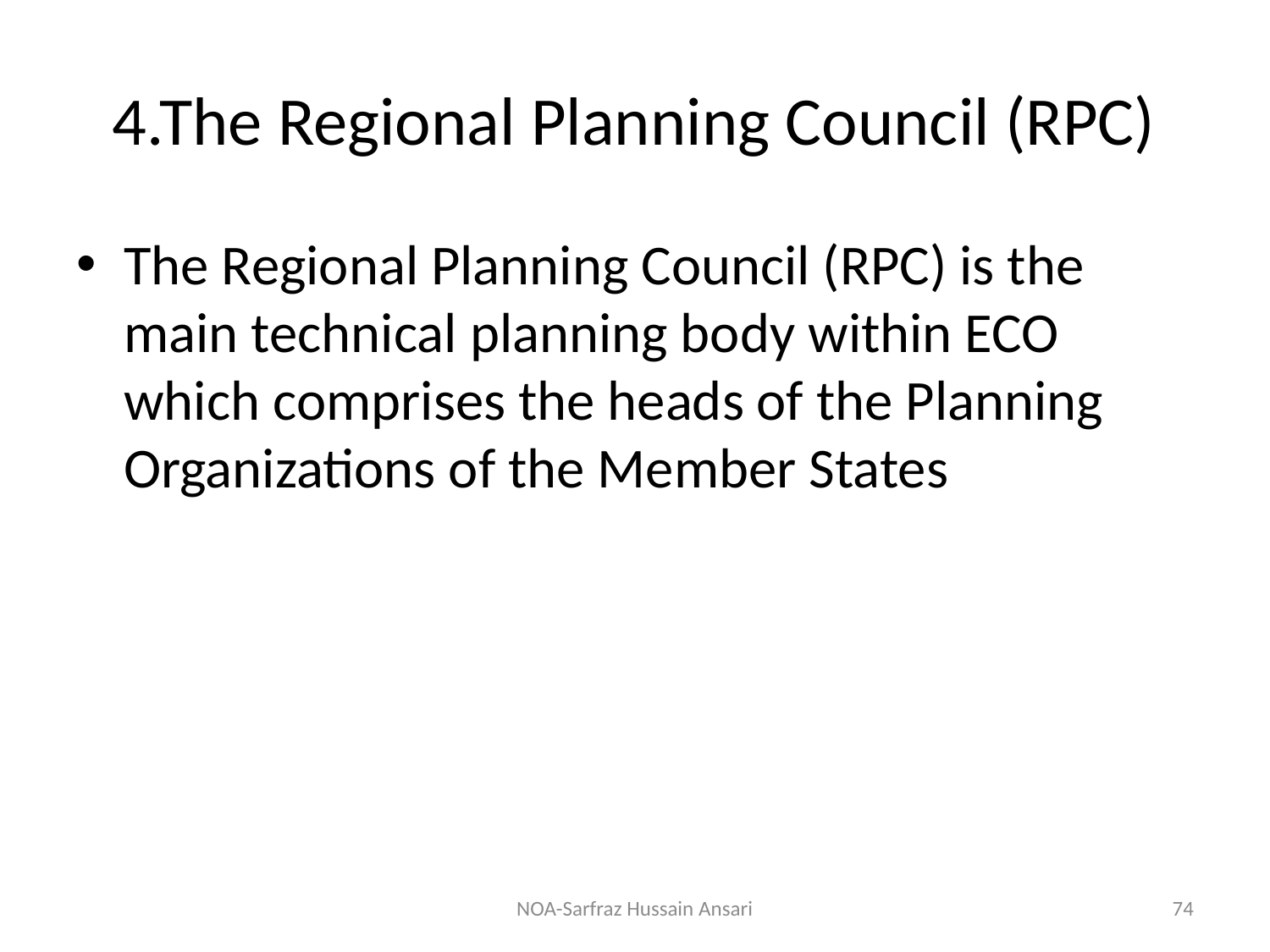

# 4.The Regional Planning Council (RPC)
The Regional Planning Council (RPC) is the main technical planning body within ECO which comprises the heads of the Planning Organizations of the Member States
NOA-Sarfraz Hussain Ansari
74